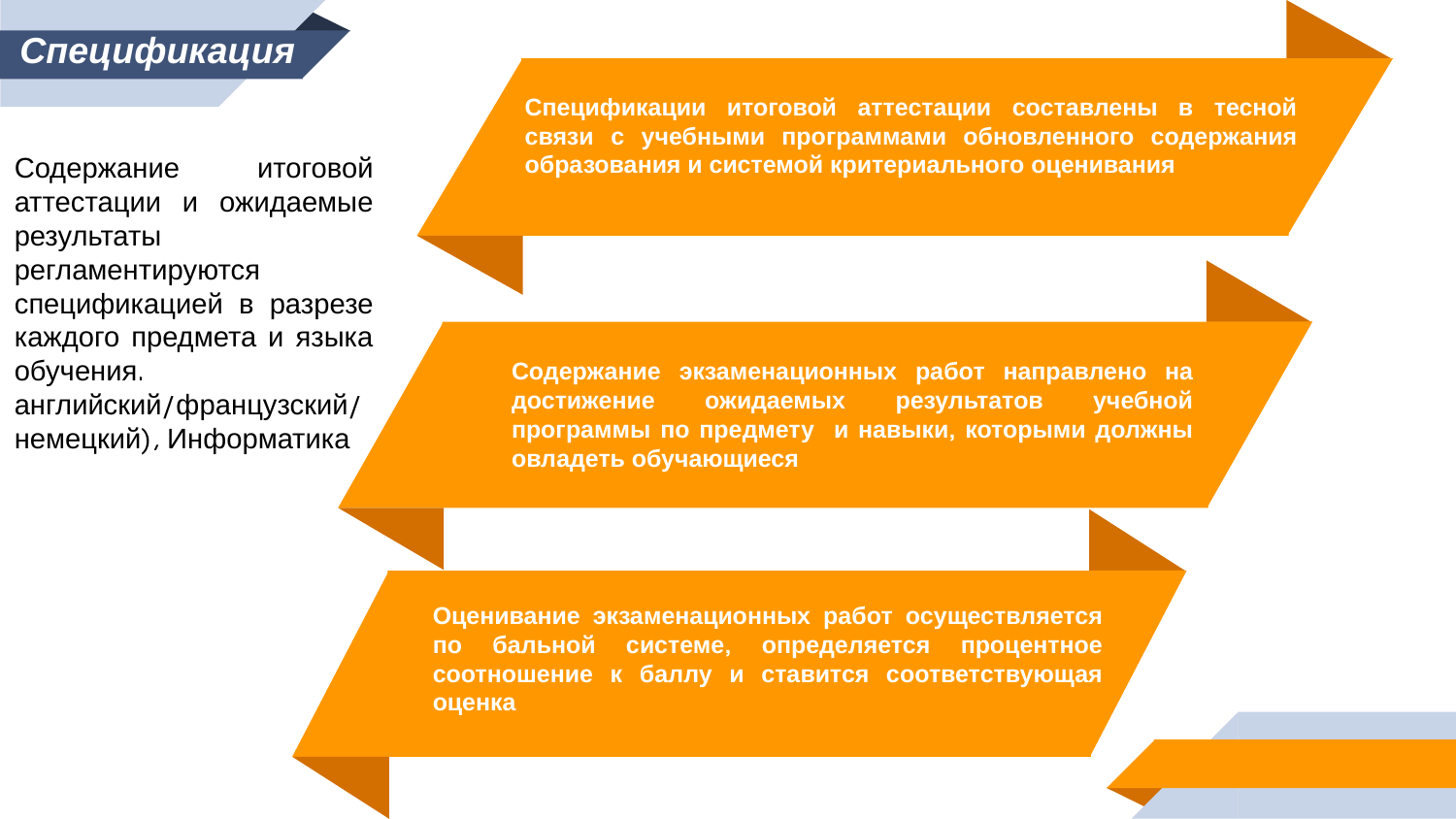

Спецификация
Спецификации итоговой аттестации составлены в тесной связи с учебными программами обновленного содержания образования и системой критериального оценивания
Содержание итоговой аттестации и ожидаемые результаты регламентируются спецификацией в разрезе каждого предмета и языка обучения. английский/французский/немецкий), Информатика

Содержание экзаменационных работ направлено на достижение ожидаемых результатов учебной программы по предмету  и навыки, которыми должны овладеть обучающиеся

Оценивание экзаменационных работ осуществляется по бальной системе, определяется процентное соотношение к баллу и ставится соответствующая оценка